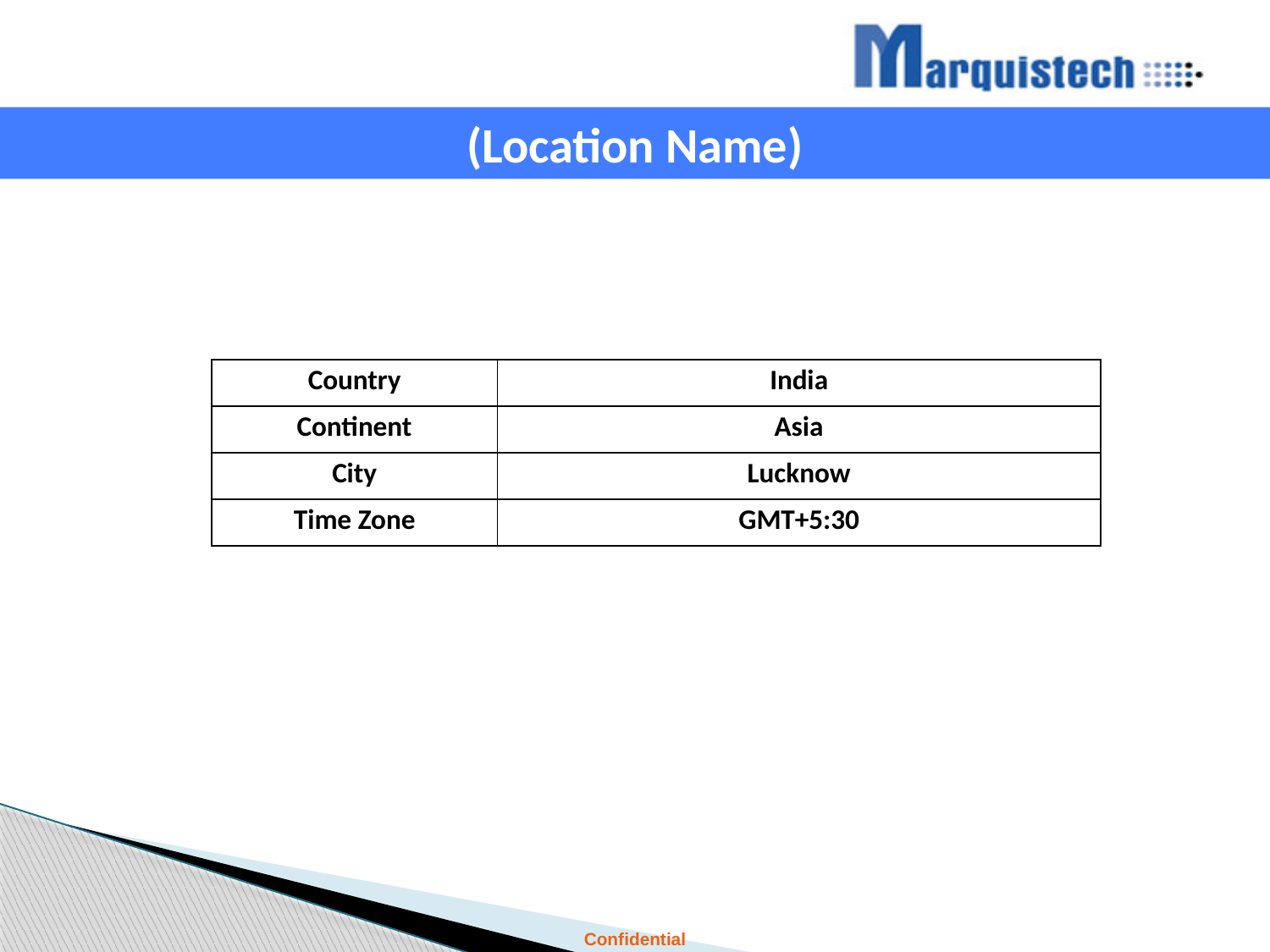

(Location Name)
| Country | India |
| --- | --- |
| Continent | Asia |
| City | Lucknow |
| Time Zone | GMT+5:30 |